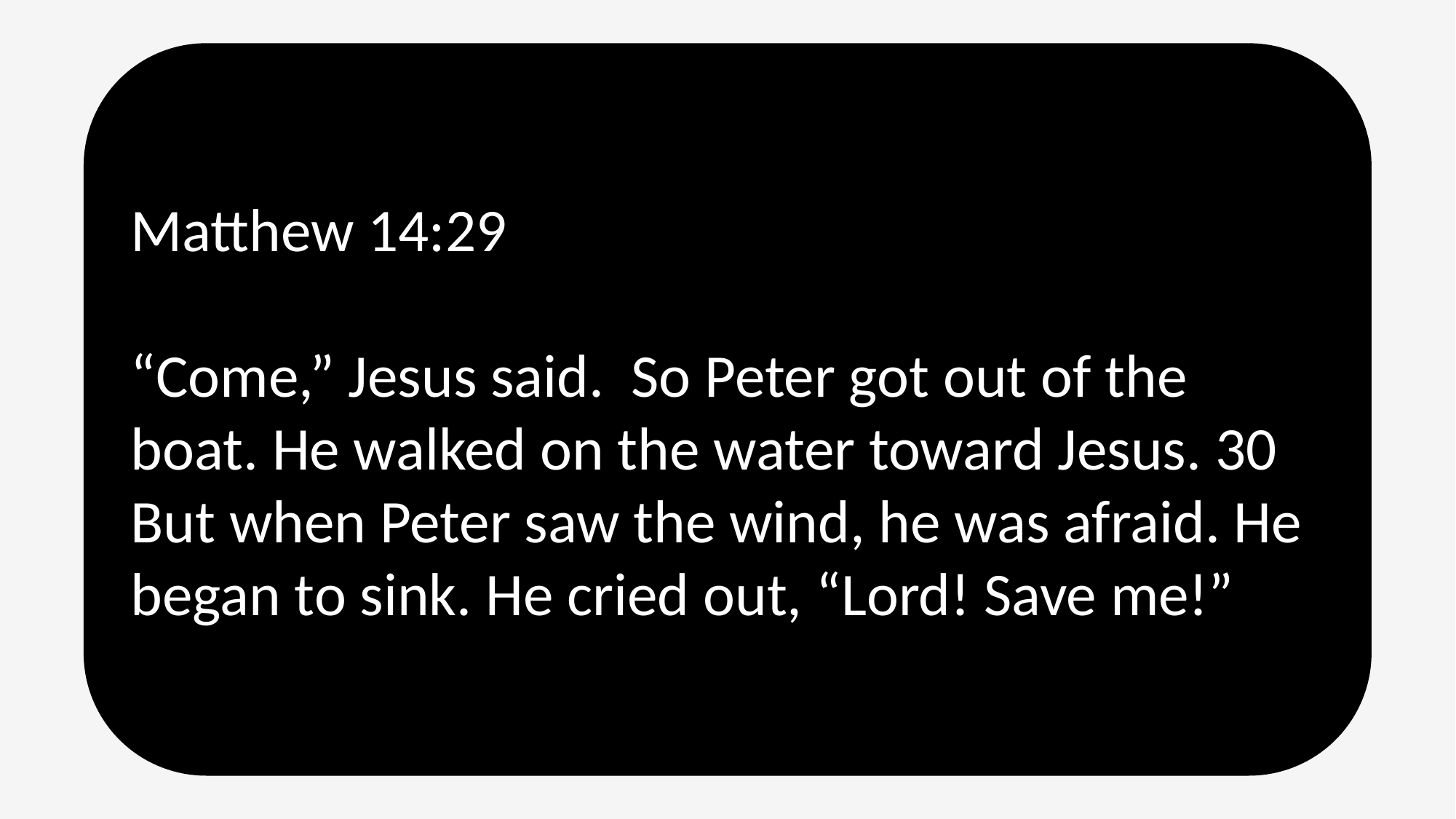

Matthew 14:29

“Come,” Jesus said.  So Peter got out of the boat. He walked on the water toward Jesus. 30 But when Peter saw the wind, he was afraid. He began to sink. He cried out, “Lord! Save me!”